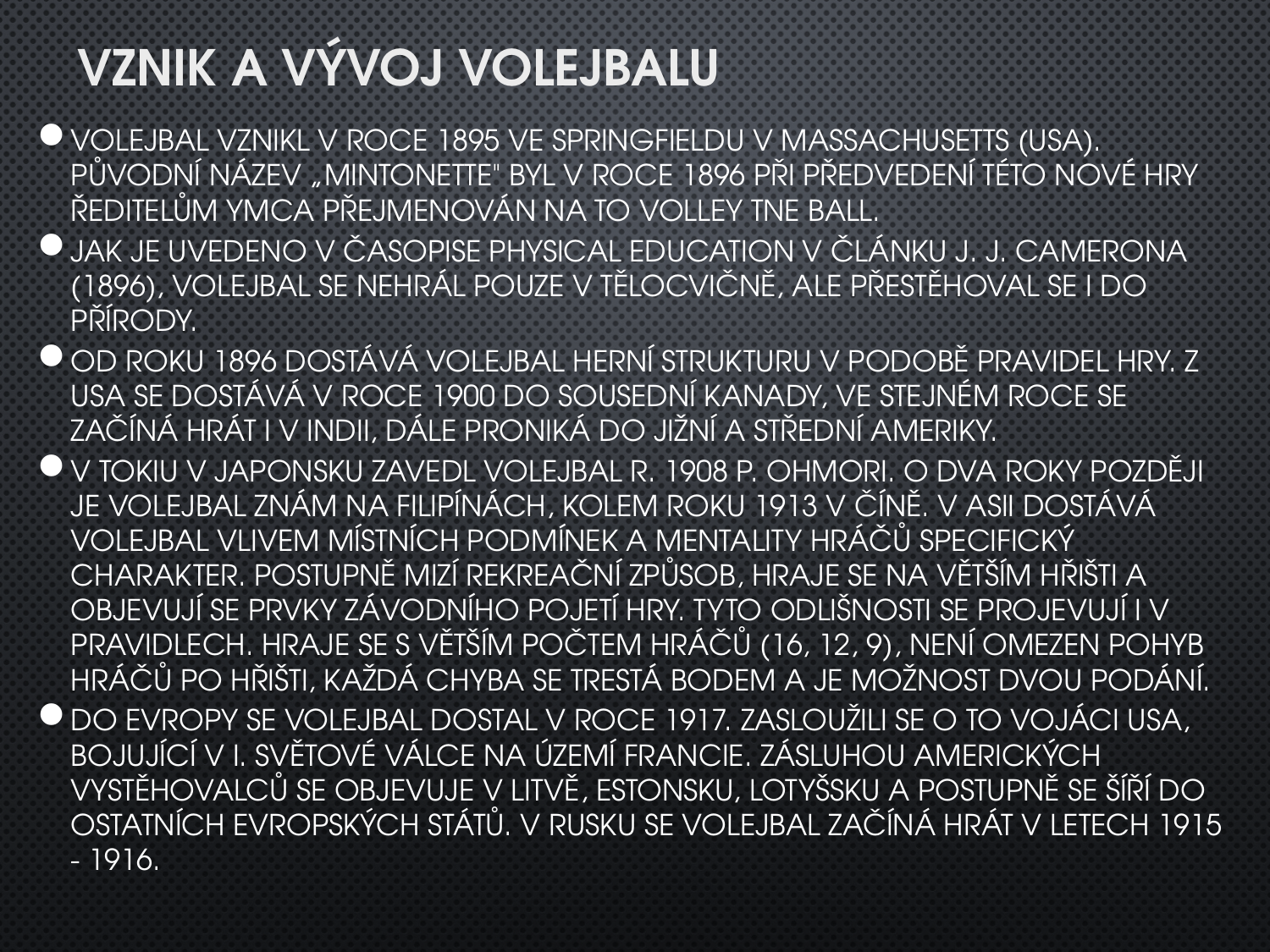

# Vznik a vývoj volejbalu
Volejbal vznikl v roce 1895 ve Springfieldu v Massachusetts (USA). Původní název „mintonette" byl v roce 1896 při předvedení této nové hry ředitelům YMCA přejmenován na to volley tne ball.
Jak je uvedeno v časopise Physical Education v článku J. J. Camerona (1896), volejbal se nehrál pouze v tělocvičně, ale přestěhoval se i do přírody.
Od roku 1896 dostává volejbal herní strukturu v podobě pravidel hry. Z USA se dostává v roce 1900 do sousední Kanady, ve stejném roce se začíná hrát i v Indii, dále proniká do Jižní a Střední Ameriky.
V Tokiu v Japonsku zavedl volejbal r. 1908 p. Ohmori. O dva roky později je volejbal znám na Filipínách, kolem roku 1913 v Číně. V Asii dostává volejbal vlivem místních podmínek a mentality hráčů specifický charakter. Postupně mizí rekreační způsob, hraje se na větším hřišti a objevují se prvky závodního pojetí hry. Tyto odlišnosti se projevují i v pravidlech. Hraje se s větším počtem hráčů (16, 12, 9), není omezen pohyb hráčů po hřišti, každá chyba se trestá bodem a je možnost dvou podání.
Do Evropy se volejbal dostal v roce 1917. Zasloužili se o to vojáci USA, bojující v I. světové válce na území Francie. Zásluhou amerických vystěhovalců se objevuje v Litvě, Estonsku, Lotyšsku a postupně se šíří do ostatních evropských států. V Rusku se volejbal začíná hrát v letech 1915 - 1916.